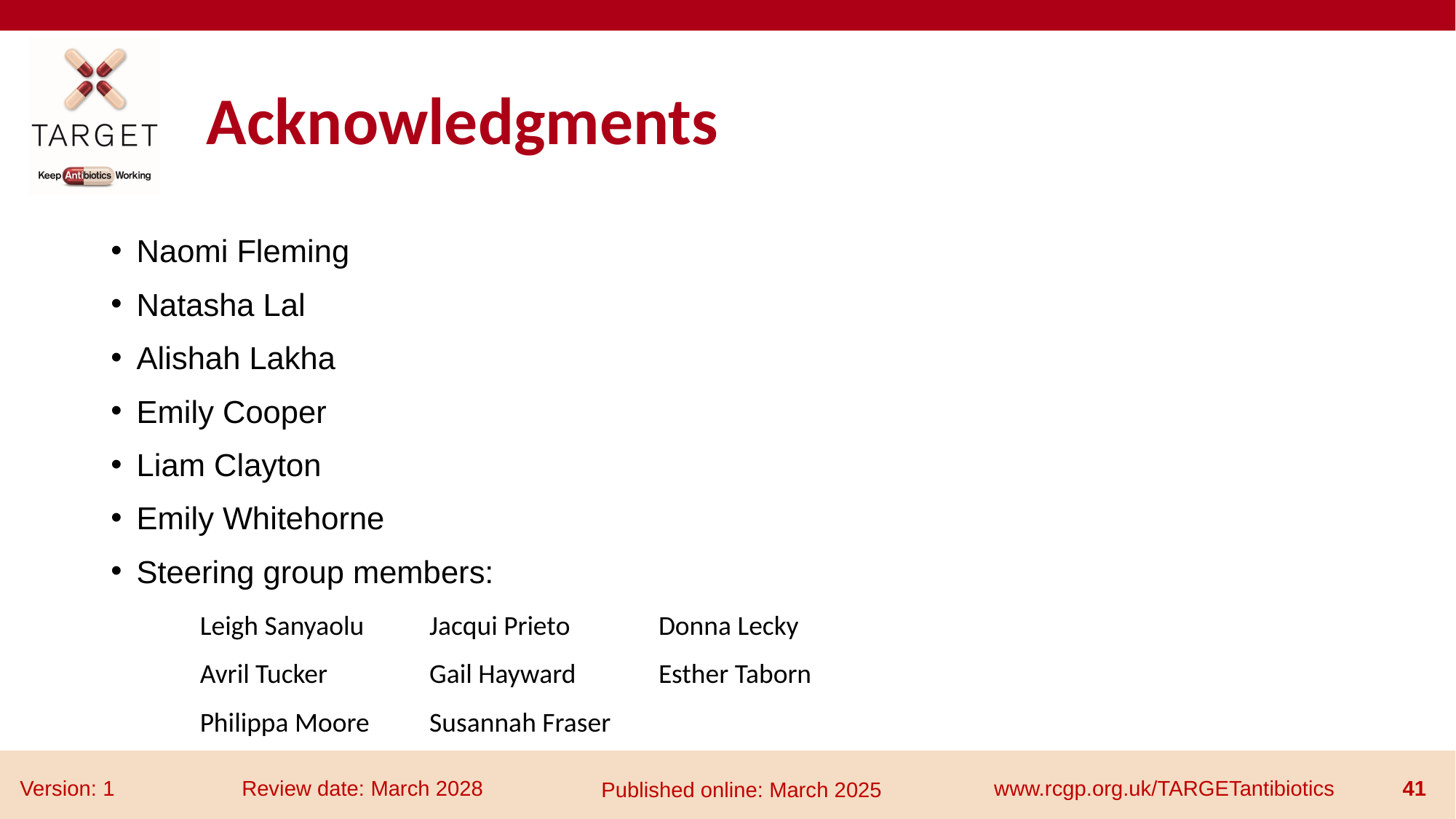

# Acknowledgments
Naomi Fleming
Natasha Lal
Alishah Lakha
Emily Cooper
Liam Clayton
Emily Whitehorne
Steering group members:
Leigh Sanyaolu
Avril Tucker
Philippa Moore
Jacqui Prieto
Gail Hayward
Susannah Fraser
Donna Lecky
Esther Taborn